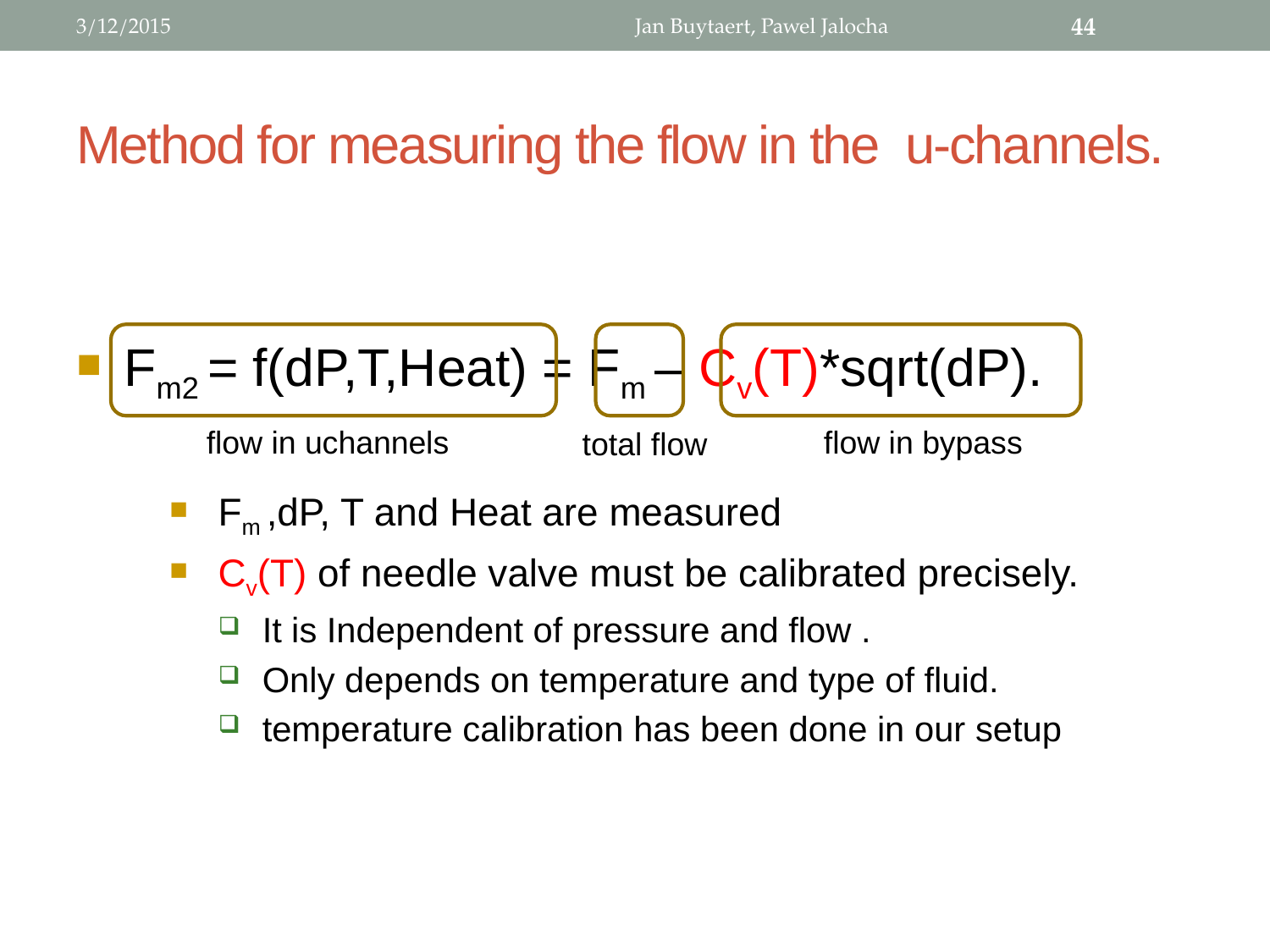

3/12/2015
Jan Buytaert, Pawel Jalocha
44
# Method for measuring the flow in the  u-channels.

Fm2 = f(dP,T,Heat) = Fm – Cv(T)*sqrt(dP).

Fm ,dP, T and Heat are measured
Cv(T) of needle valve must be calibrated precisely.
It is Independent of pressure and flow .
Only depends on temperature and type of fluid.
temperature calibration has been done in our setup

 flow in uchannels
flow in bypass
total flow